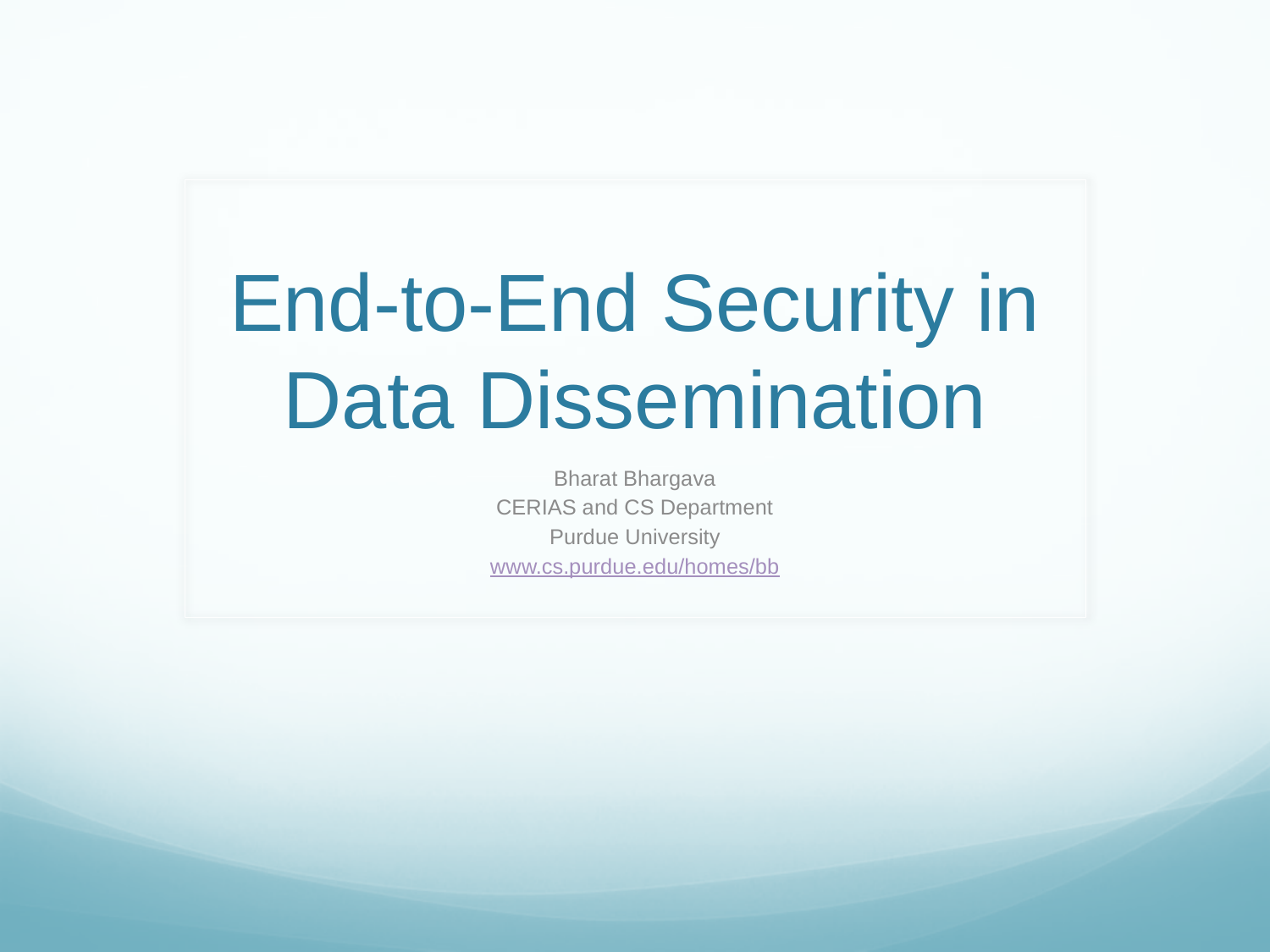

# End-to-End Security in Data Dissemination
Bharat Bhargava
CERIAS and CS Department
Purdue University
www.cs.purdue.edu/homes/bb